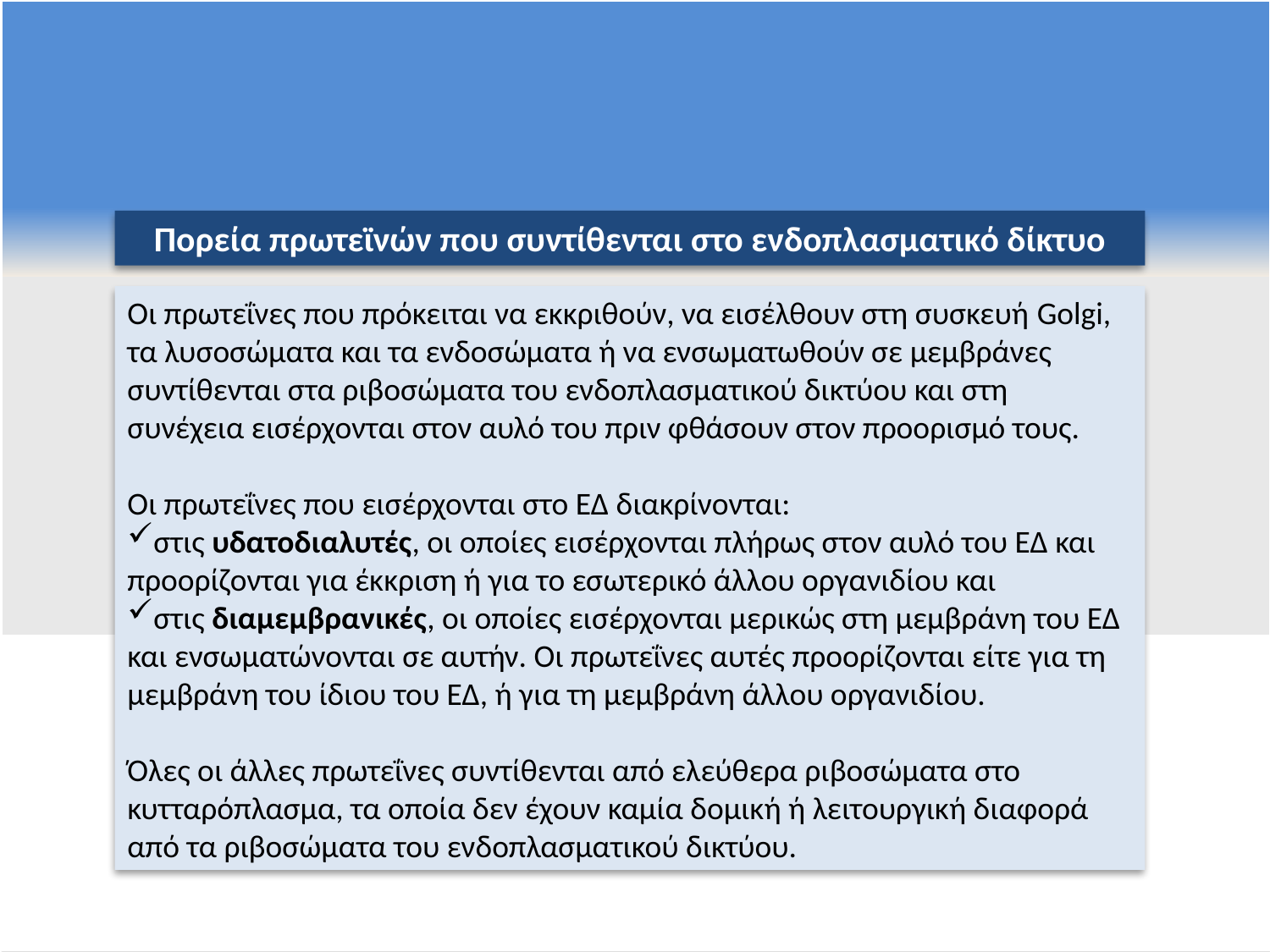

Πορεία πρωτεϊνών που συντίθενται στο ενδοπλασματικό δίκτυο
Οι πρωτεΐνες που πρόκειται να εκκριθούν, να εισέλθουν στη συσκευή Golgi, τα λυσοσώματα και τα ενδοσώματα ή να ενσωματωθούν σε μεμβράνες συντίθενται στα ριβοσώματα του ενδοπλασματικού δικτύου και στη συνέχεια εισέρχονται στον αυλό του πριν φθάσουν στον προορισμό τους.

Οι πρωτεΐνες που εισέρχονται στο ΕΔ διακρίνονται:
στις υδατοδιαλυτές, οι οποίες εισέρχονται πλήρως στον αυλό του ΕΔ και προορίζονται για έκκριση ή για το εσωτερικό άλλου οργανιδίου και
στις διαμεμβρανικές, οι οποίες εισέρχονται μερικώς στη μεμβράνη του ΕΔ και ενσωματώνονται σε αυτήν. Οι πρωτεΐνες αυτές προορίζονται είτε για τη μεμβράνη του ίδιου του ΕΔ, ή για τη μεμβράνη άλλου οργανιδίου.

Όλες οι άλλες πρωτεΐνες συντίθενται από ελεύθερα ριβοσώματα στο κυτταρόπλασμα, τα οποία δεν έχουν καμία δομική ή λειτουργική διαφορά από τα ριβοσώματα του ενδοπλασματικού δικτύου.